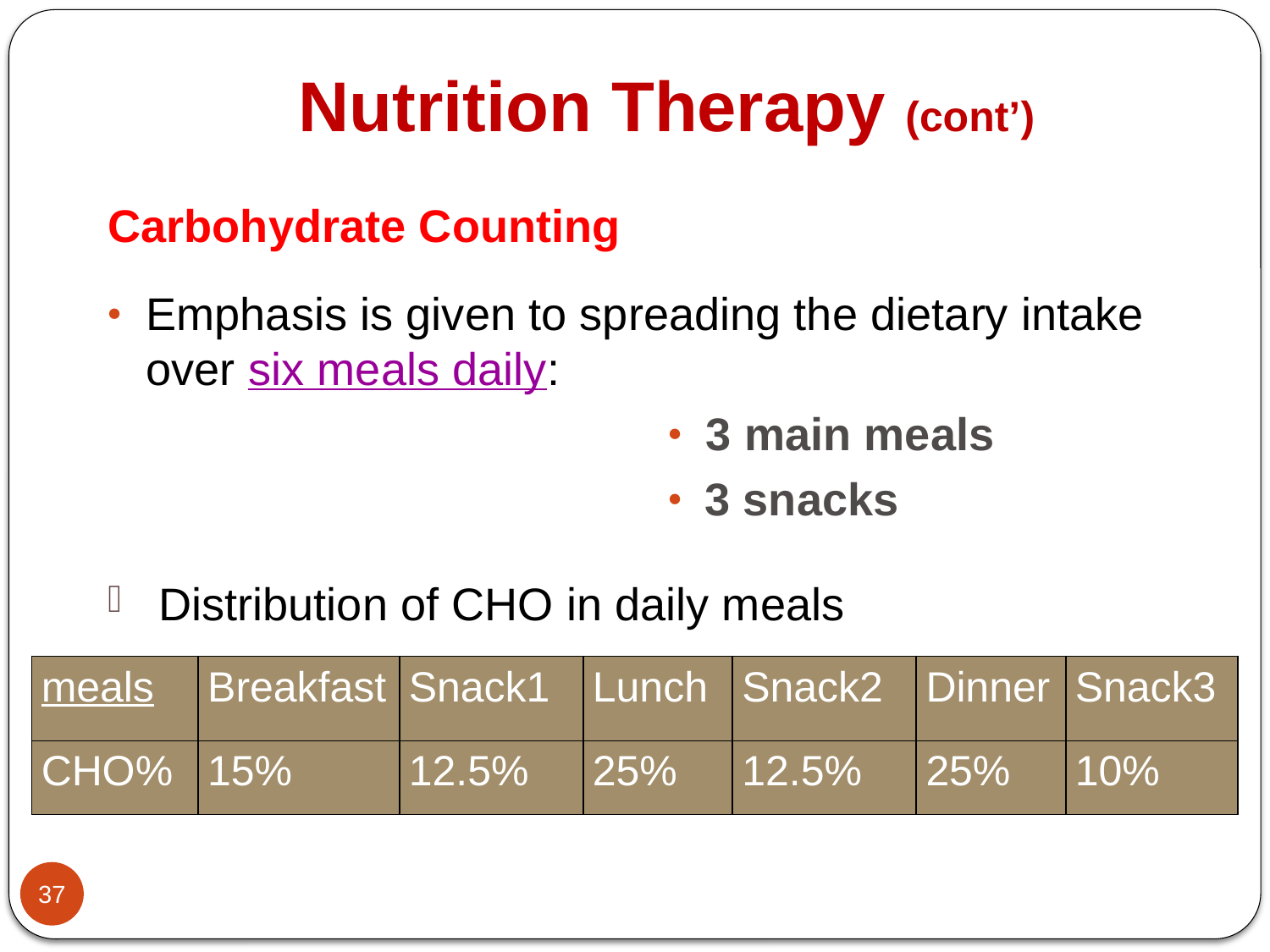

# Nutrition Therapy (cont’)
Carbohydrate Counting

Emphasis is given to spreading the dietary intake over six meals daily:
 3 main meals
3 snacks

 Distribution of CHO in daily meals
| meals | Breakfast | Snack1 | Lunch | Snack2 | Dinner | Snack3 |
| --- | --- | --- | --- | --- | --- | --- |
| CHO% | 15% | 12.5% | 25% | 12.5% | 25% | 10% |
37